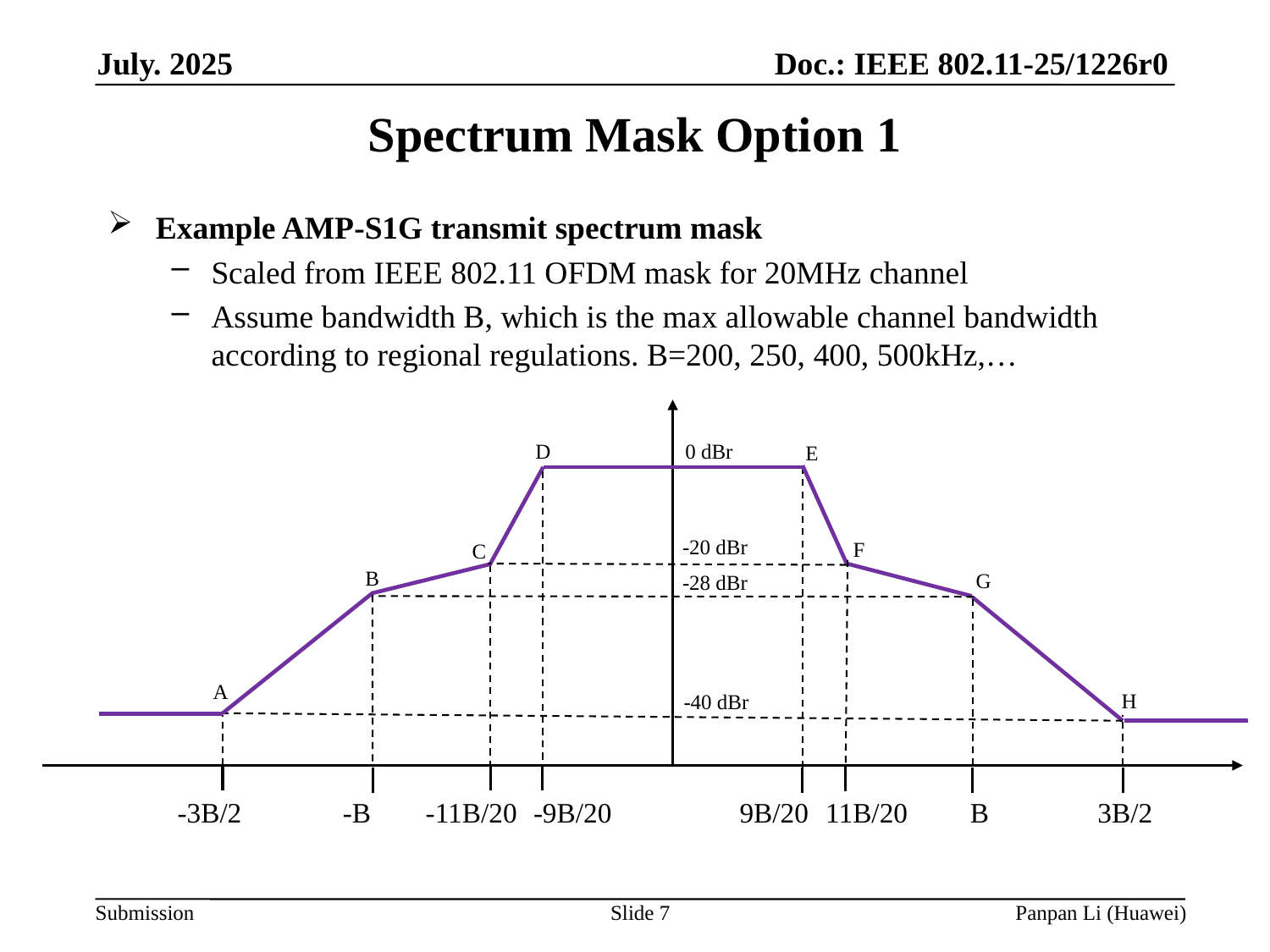

# Spectrum Mask Option 1
Example AMP-S1G transmit spectrum mask
Scaled from IEEE 802.11 OFDM mask for 20MHz channel
Assume bandwidth B, which is the max allowable channel bandwidth according to regional regulations. B=200, 250, 400, 500kHz,…
0 dBr
D
E
-20 dBr
F
C
B
G
-28 dBr
A
H
-40 dBr
-3B/2
-B
-11B/20
-9B/20
9B/20
11B/20
B
3B/2
Slide 7
Panpan Li (Huawei)